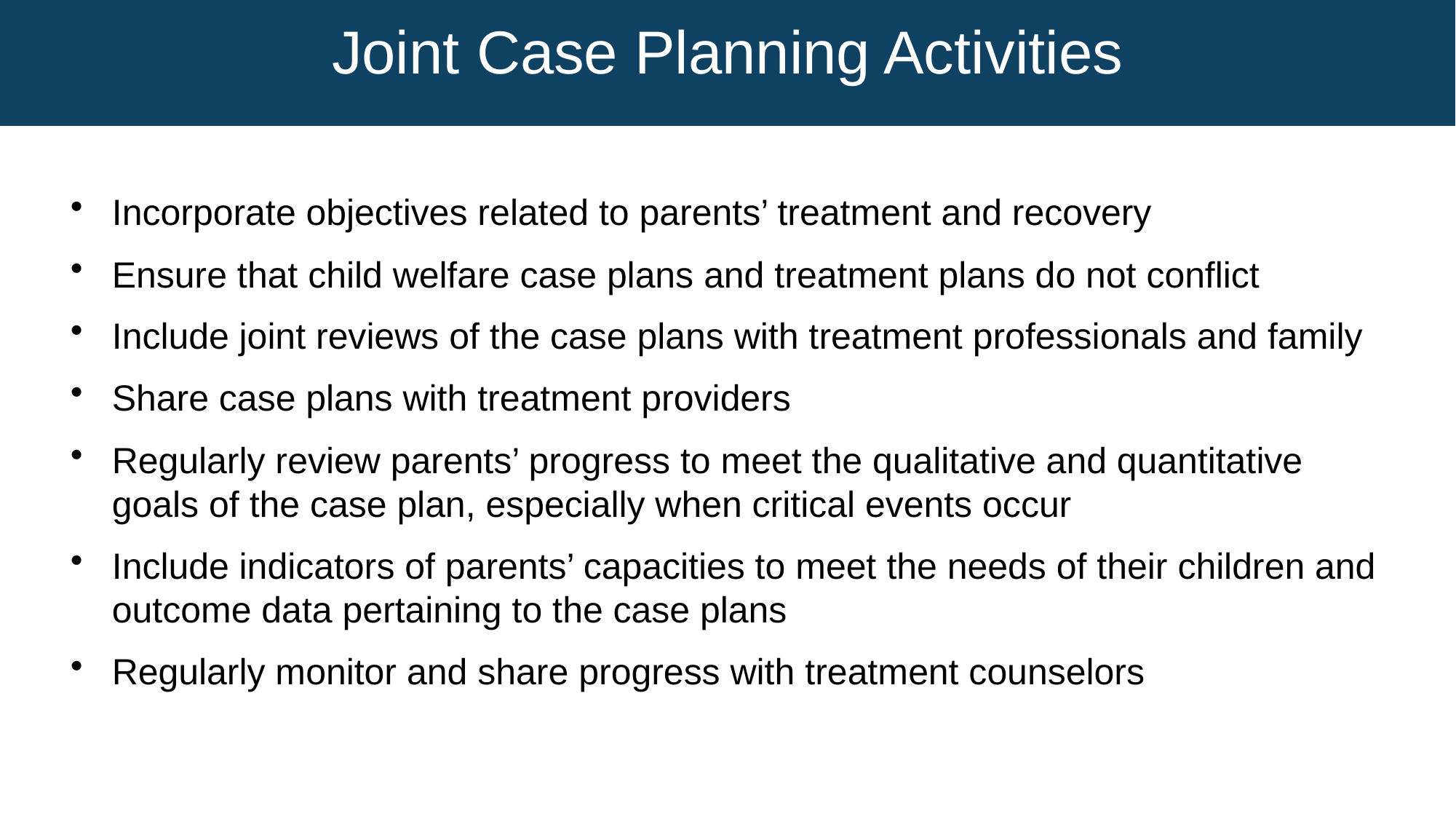

Joint Case Planning Activities
Incorporate objectives related to parents’ treatment and recovery
Ensure that child welfare case plans and treatment plans do not conflict
Include joint reviews of the case plans with treatment professionals and family
Share case plans with treatment providers
Regularly review parents’ progress to meet the qualitative and quantitative goals of the case plan, especially when critical events occur
Include indicators of parents’ capacities to meet the needs of their children and outcome data pertaining to the case plans
Regularly monitor and share progress with treatment counselors